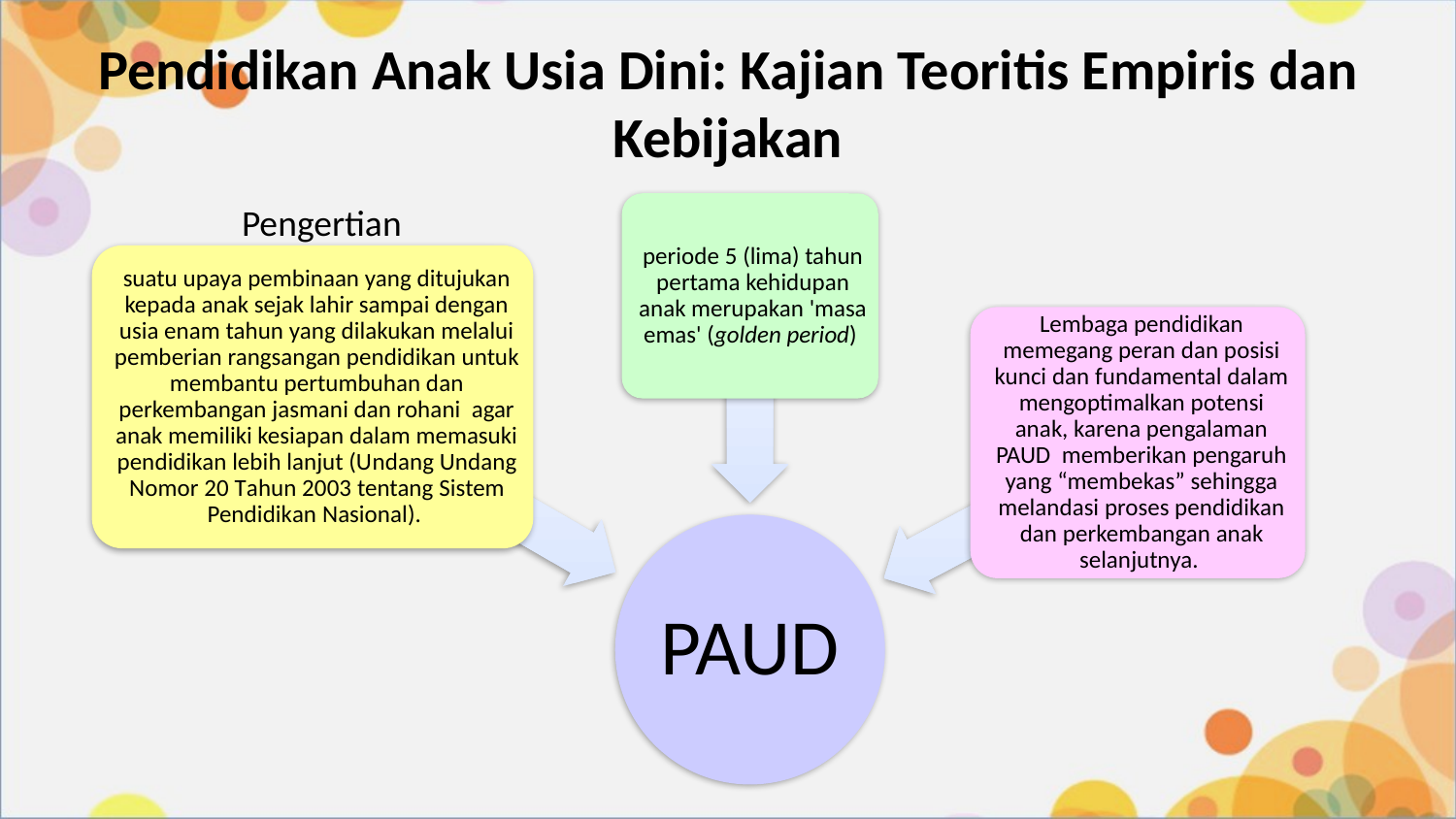

# Pendidikan Anak Usia Dini: Kajian Teoritis Empiris dan Kebijakan
PAUD
suatu upaya pembinaan yang ditujukan kepada anak sejak lahir sampai dengan usia enam tahun yang dilakukan melalui pemberian rangsangan pendidikan untuk membantu pertumbuhan dan perkembangan jasmani dan rohani  agar anak memiliki kesiapan dalam memasuki pendidikan lebih lanjut (Undang Undang Nomor 20 Tahun 2003 tentang Sistem Pendidikan Nasional).
periode 5 (lima) tahun pertama kehidupan anak merupakan 'masa emas' (golden period)
Lembaga pendidikan memegang peran dan posisi kunci dan fundamental dalam mengoptimalkan potensi anak, karena pengalaman PAUD  memberikan pengaruh yang “membekas” sehingga melandasi proses pendidikan dan perkembangan anak selanjutnya.
Pengertian